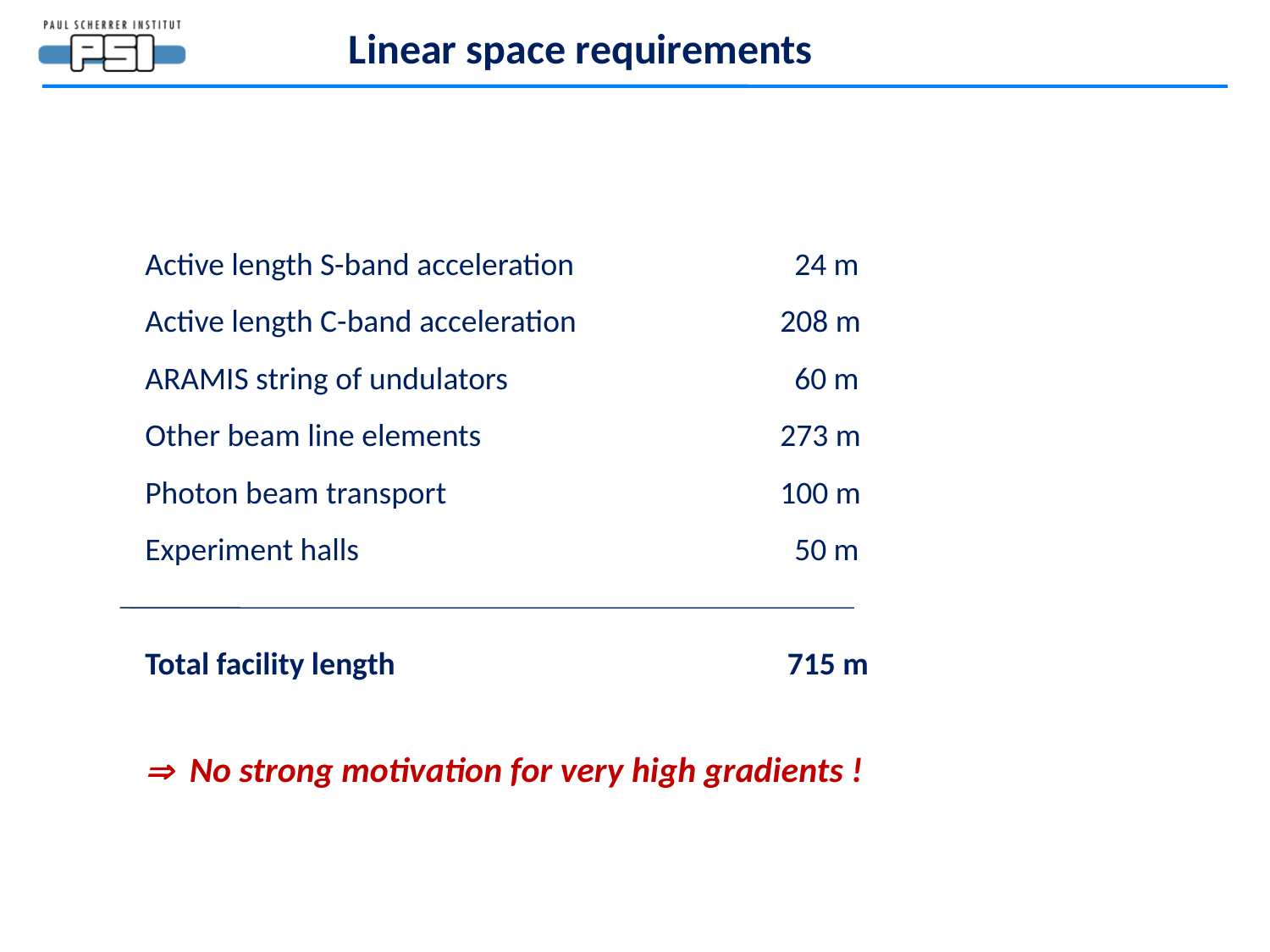

Linear space requirements
Active length S-band acceleration		  24 m
Active length C-band acceleration	 	208 m
ARAMIS string of undulators			  60 m
Other beam line elements			273 m
Photon beam transport 			100 m
Experiment halls 				  50 m

Total facility length 			 715 m

⇒  No strong motivation for very high gradients !